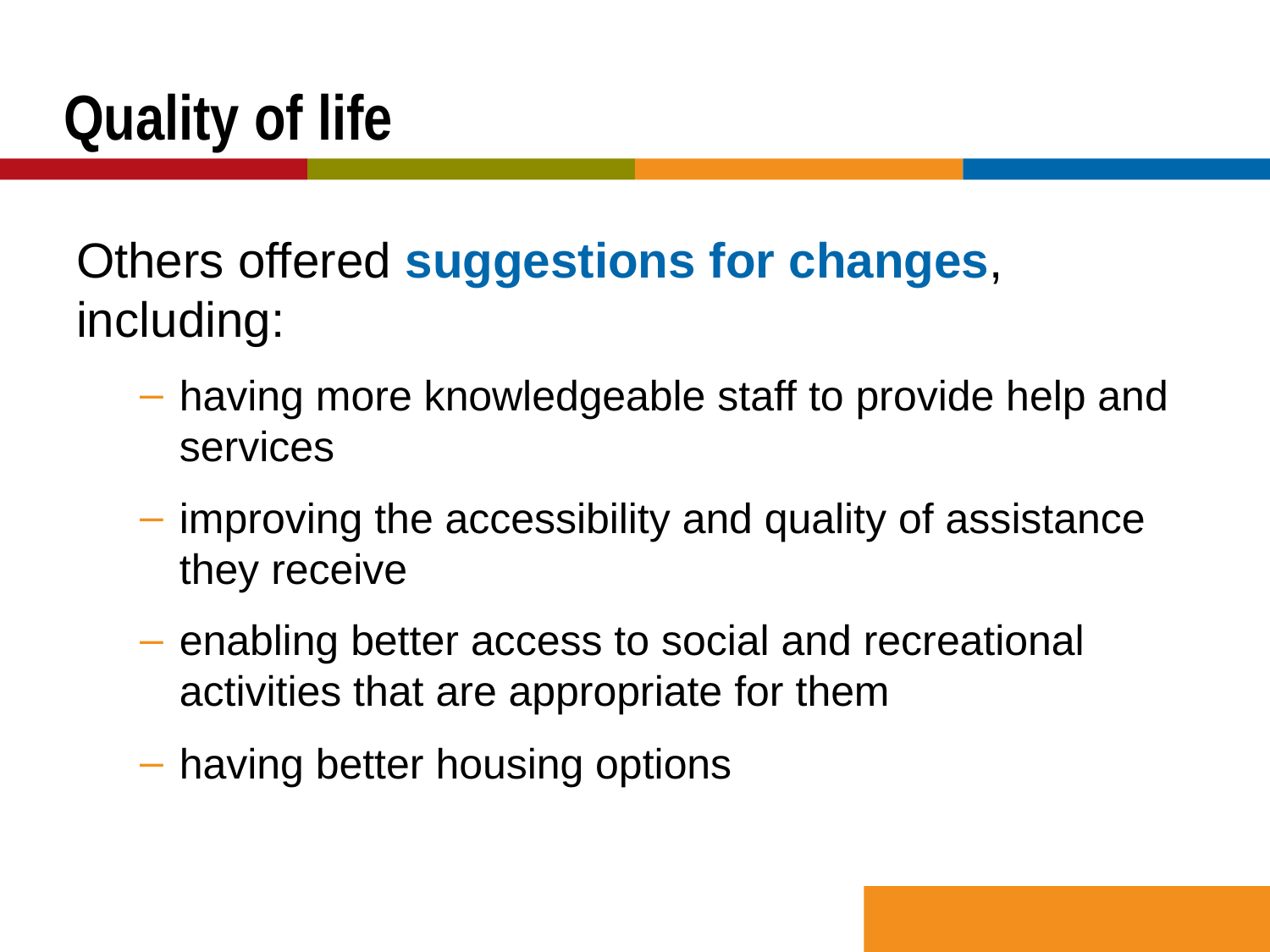

# Quality of life
Others offered suggestions for changes, including:
having more knowledgeable staff to provide help and services
improving the accessibility and quality of assistance they receive
enabling better access to social and recreational activities that are appropriate for them
having better housing options